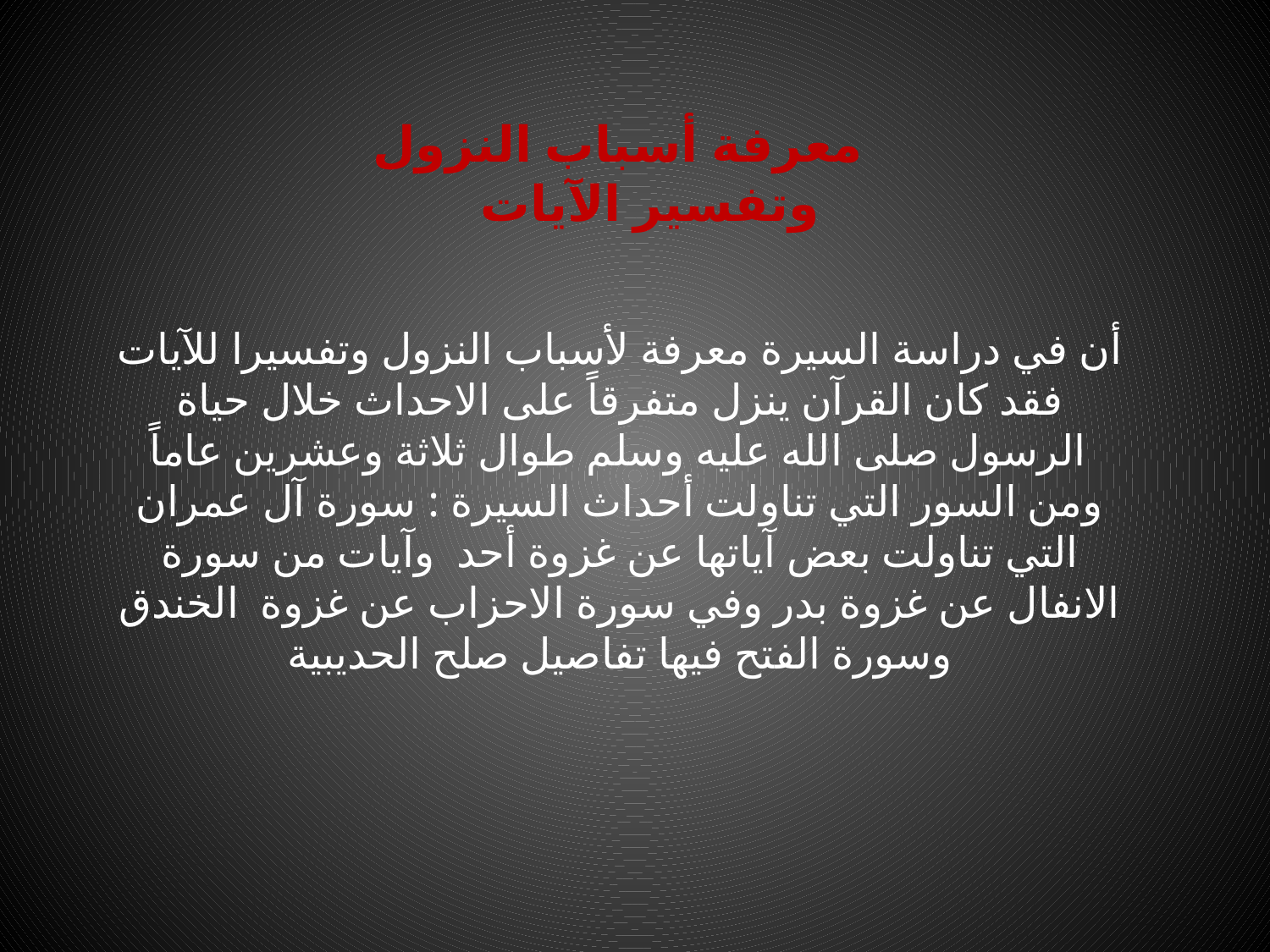

معرفة أسباب النزول وتفسير الآيات

أن في دراسة السيرة معرفة لأسباب النزول وتفسيرا للآيات فقد كان القرآن ينزل متفرقاً على الاحداث خلال حياة الرسول صلى الله عليه وسلم طوال ثلاثة وعشرين عاماً
ومن السور التي تناولت أحداث السيرة : سورة آل عمران التي تناولت بعض آياتها عن غزوة أحد  وآيات من سورة الانفال عن غزوة بدر وفي سورة الاحزاب عن غزوة  الخندق وسورة الفتح فيها تفاصيل صلح الحديبية